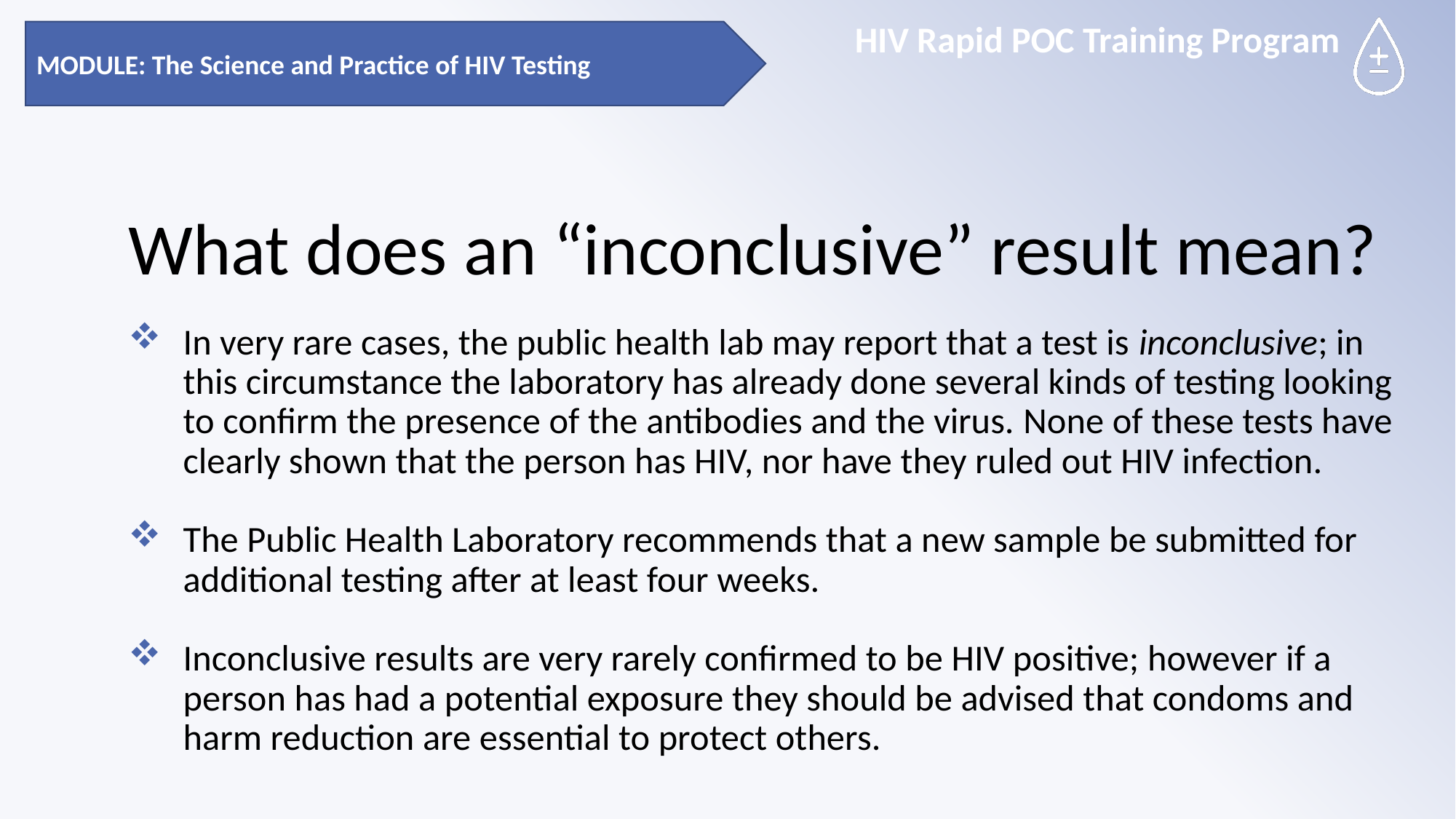

MODULE: The Science and Practice of HIV Testing
# What does an “inconclusive” result mean?
In very rare cases, the public health lab may report that a test is inconclusive; in this circumstance the laboratory has already done several kinds of testing looking to confirm the presence of the antibodies and the virus. None of these tests have clearly shown that the person has HIV, nor have they ruled out HIV infection.
The Public Health Laboratory recommends that a new sample be submitted for additional testing after at least four weeks.
Inconclusive results are very rarely confirmed to be HIV positive; however if a person has had a potential exposure they should be advised that condoms and harm reduction are essential to protect others.